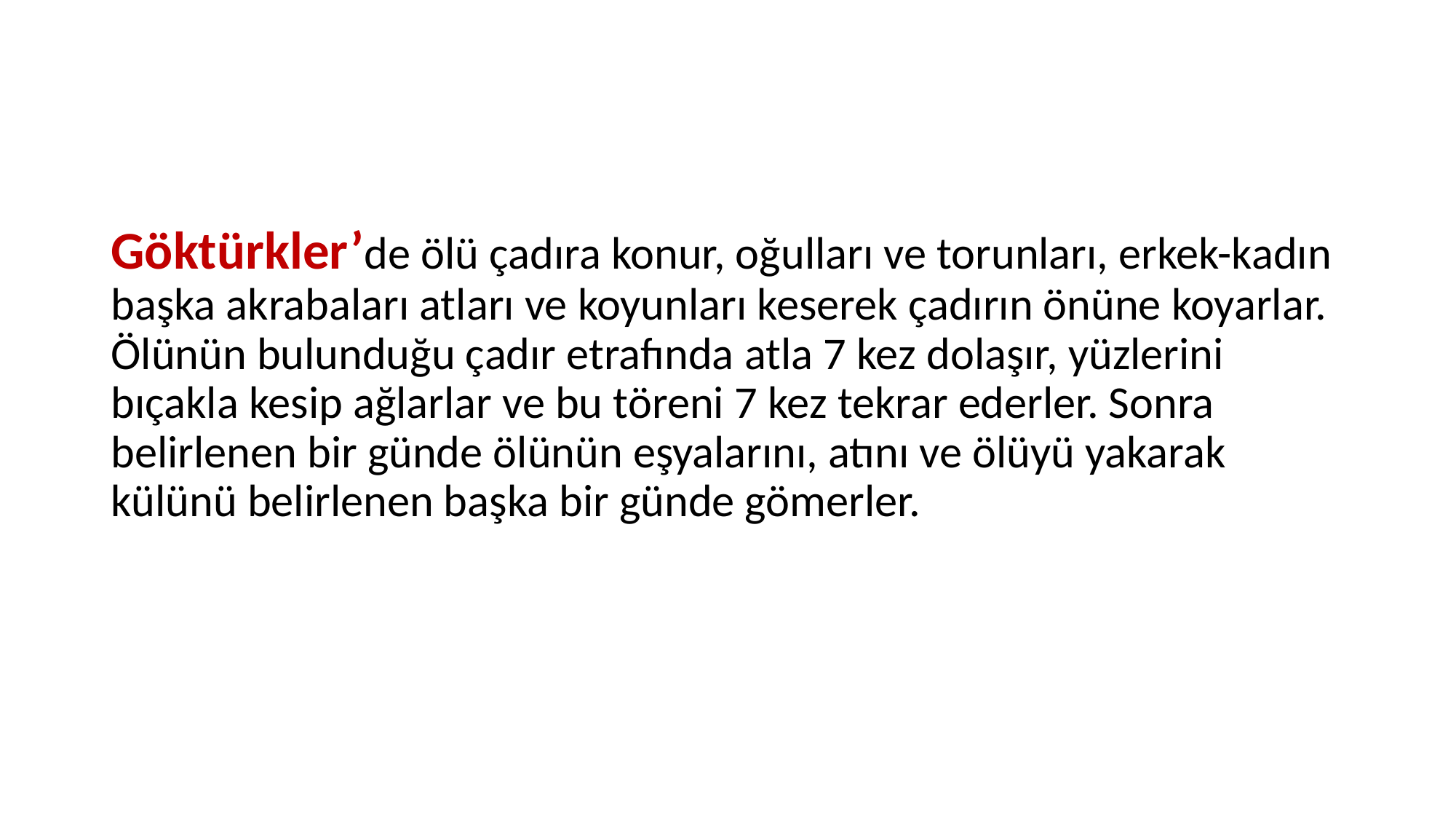

Göktürkler’de ölü çadıra konur, oğulları ve torunları, erkek-kadın başka akrabaları atları ve koyunları keserek çadırın önüne koyarlar. Ölünün bulunduğu çadır etrafında atla 7 kez dolaşır, yüzlerini bıçakla kesip ağlarlar ve bu töreni 7 kez tekrar ederler. Sonra belirlenen bir günde ölünün eşyalarını, atını ve ölüyü yakarak külünü belirlenen başka bir günde gömerler.